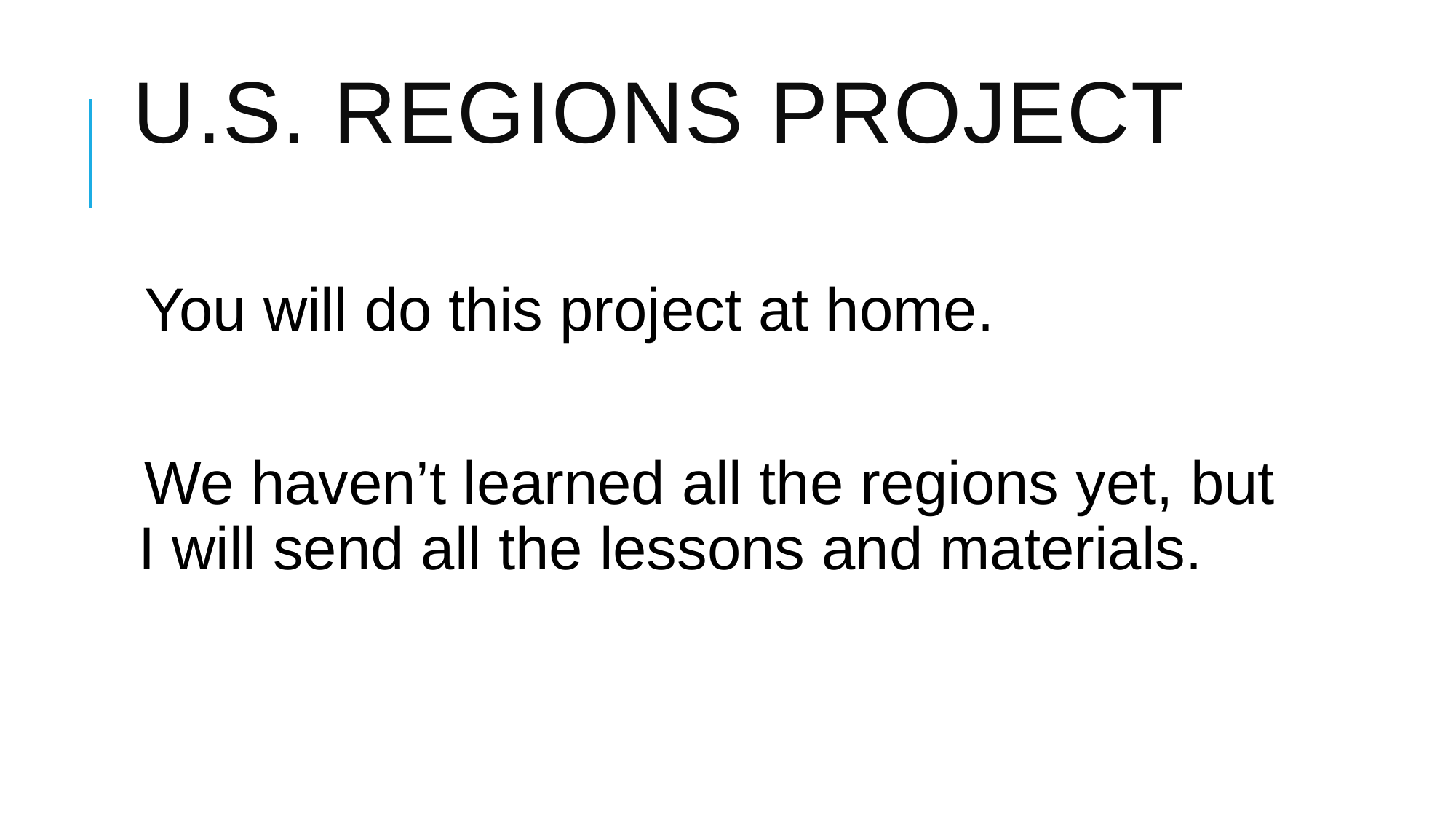

# U.S. Regions Project
You will do this project at home.

We haven’t learned all the regions yet, but I will send all the lessons and materials.